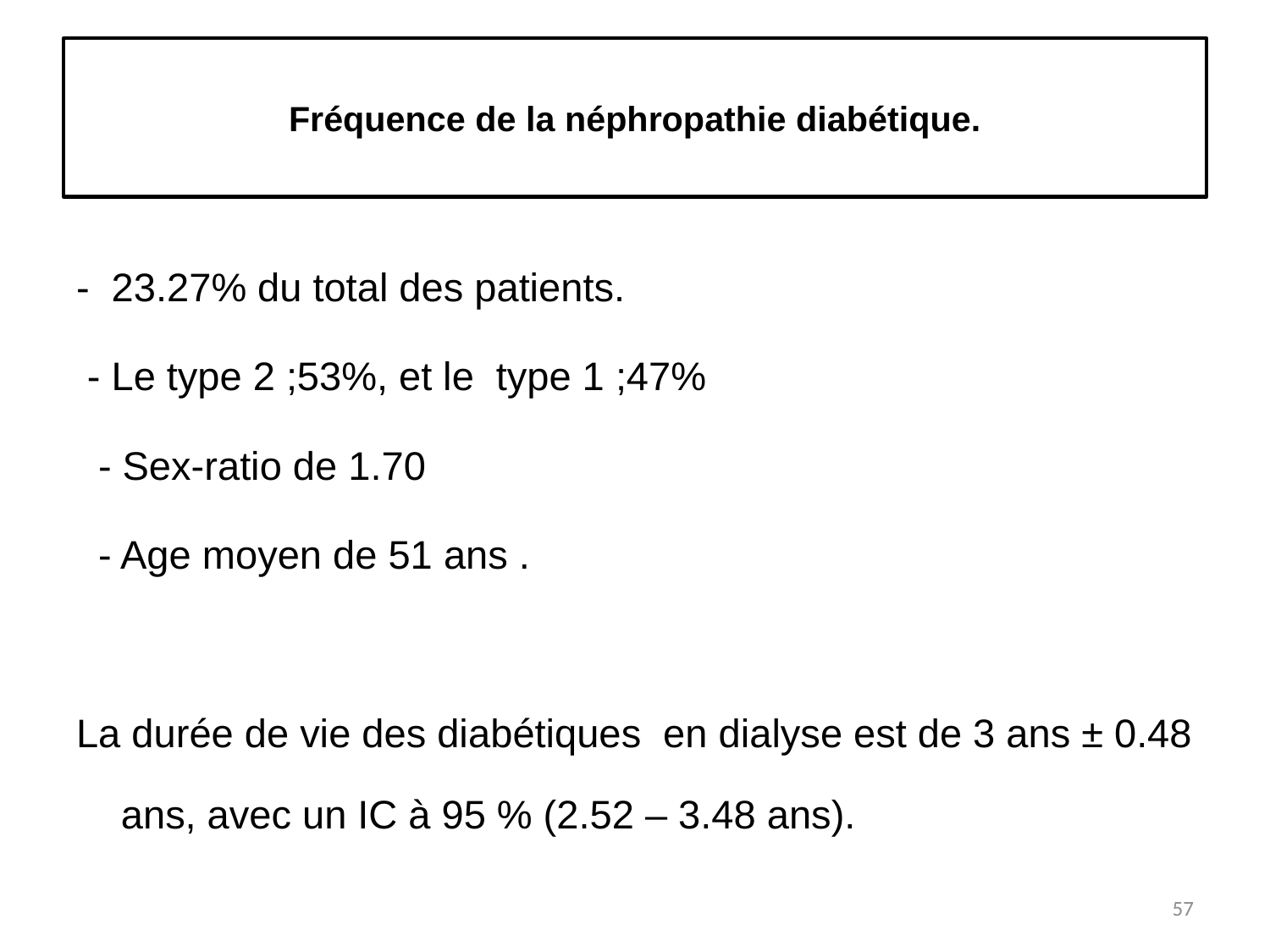

# Fréquence de la néphropathie diabétique.
-  23.27% du total des patients.
 - Le type 2 ;53%, et le  type 1 ;47%
  - Sex-ratio de 1.70
  - Age moyen de 51 ans .

La durée de vie des diabétiques  en dialyse est de 3 ans ± 0.48 ans, avec un IC à 95 % (2.52 – 3.48 ans).

57